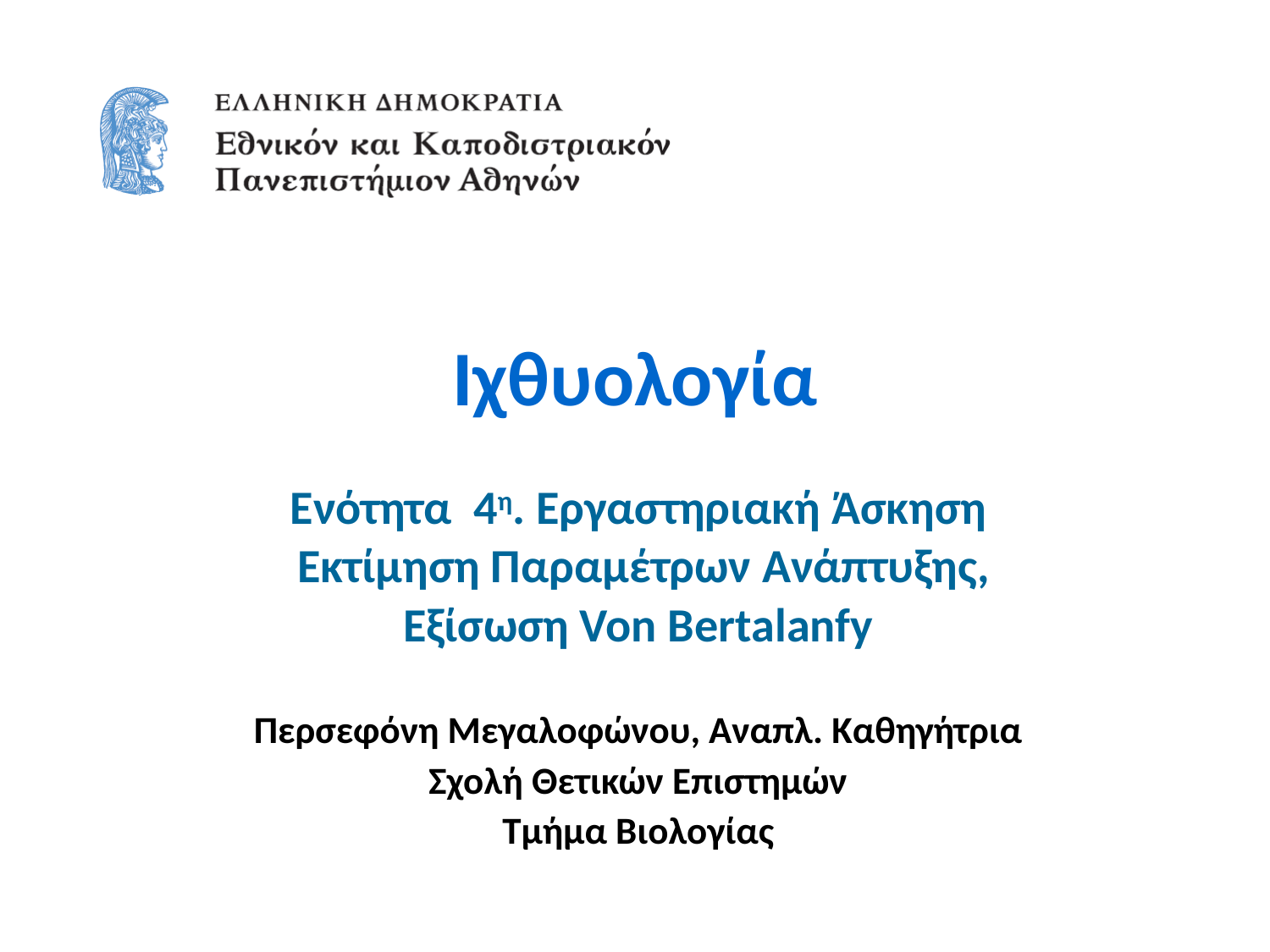

# Ιχθυολογία
Ενότητα  4η. Eργαστηριακή Άσκηση
 Εκτίμηση Παραμέτρων Ανάπτυξης,
Εξίσωση Von Bertalanfy

Περσεφόνη Μεγαλοφώνου, Αναπλ. Καθηγήτρια
Σχολή Θετικών Επιστημών
Τμήμα Βιολογίας